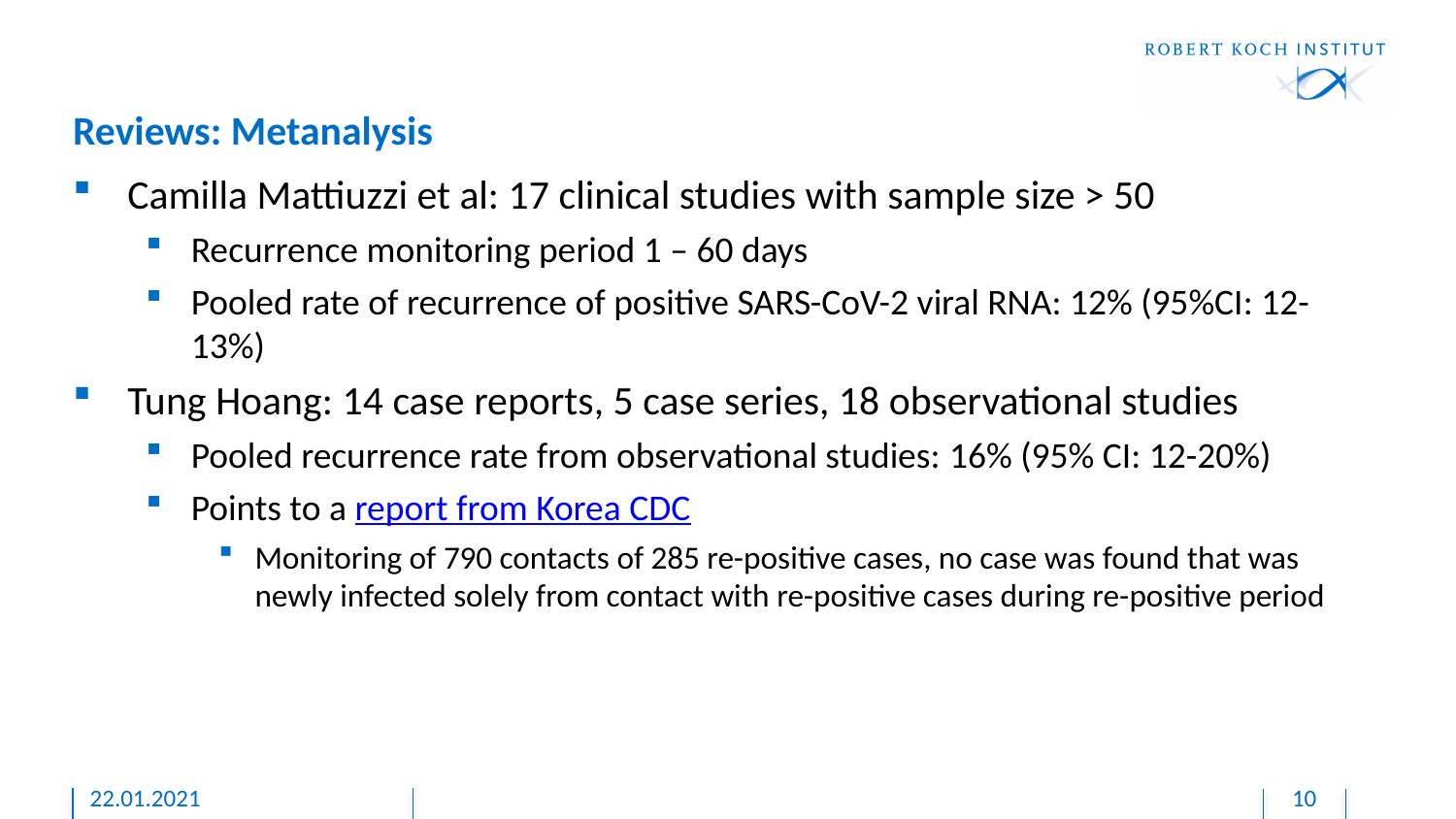

# Reviews: Metanalysis
Camilla Mattiuzzi et al: 17 clinical studies with sample size > 50
Recurrence monitoring period 1 – 60 days
Pooled rate of recurrence of positive SARS-CoV-2 viral RNA: 12% (95%CI: 12-13%)
Tung Hoang: 14 case reports, 5 case series, 18 observational studies
Pooled recurrence rate from observational studies: 16% (95% CI: 12-20%)
Points to a report from Korea CDC
Monitoring of 790 contacts of 285 re-positive cases, no case was found that was newly infected solely from contact with re-positive cases during re-positive period
22.01.2021
10